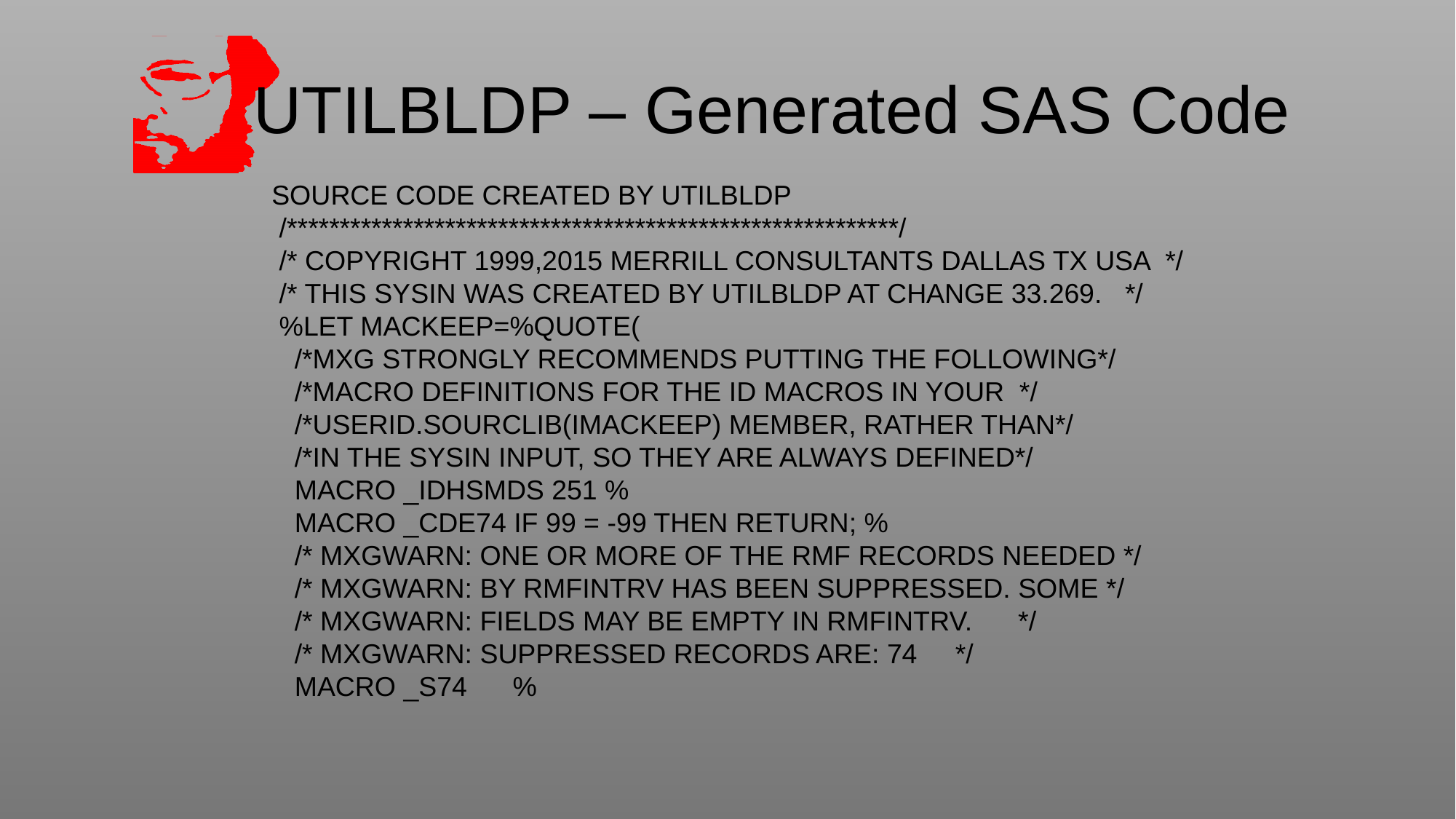

# UTILBLDP – Generated SAS Code
SOURCE CODE CREATED BY UTILBLDP
 /**********************************************************/
 /* COPYRIGHT 1999,2015 MERRILL CONSULTANTS DALLAS TX USA  */
 /* THIS SYSIN WAS CREATED BY UTILBLDP AT CHANGE 33.269.   */
 %LET MACKEEP=%QUOTE(
   /*MXG STRONGLY RECOMMENDS PUTTING THE FOLLOWING*/
   /*MACRO DEFINITIONS FOR THE ID MACROS IN YOUR  */
   /*USERID.SOURCLIB(IMACKEEP) MEMBER, RATHER THAN*/
   /*IN THE SYSIN INPUT, SO THEY ARE ALWAYS DEFINED*/
   MACRO _IDHSMDS 251 %
   MACRO _CDE74 IF 99 = -99 THEN RETURN; %
   /* MXGWARN: ONE OR MORE OF THE RMF RECORDS NEEDED */
   /* MXGWARN: BY RMFINTRV HAS BEEN SUPPRESSED. SOME */
   /* MXGWARN: FIELDS MAY BE EMPTY IN RMFINTRV.      */
   /* MXGWARN: SUPPRESSED RECORDS ARE: 74     */
   MACRO _S74      %